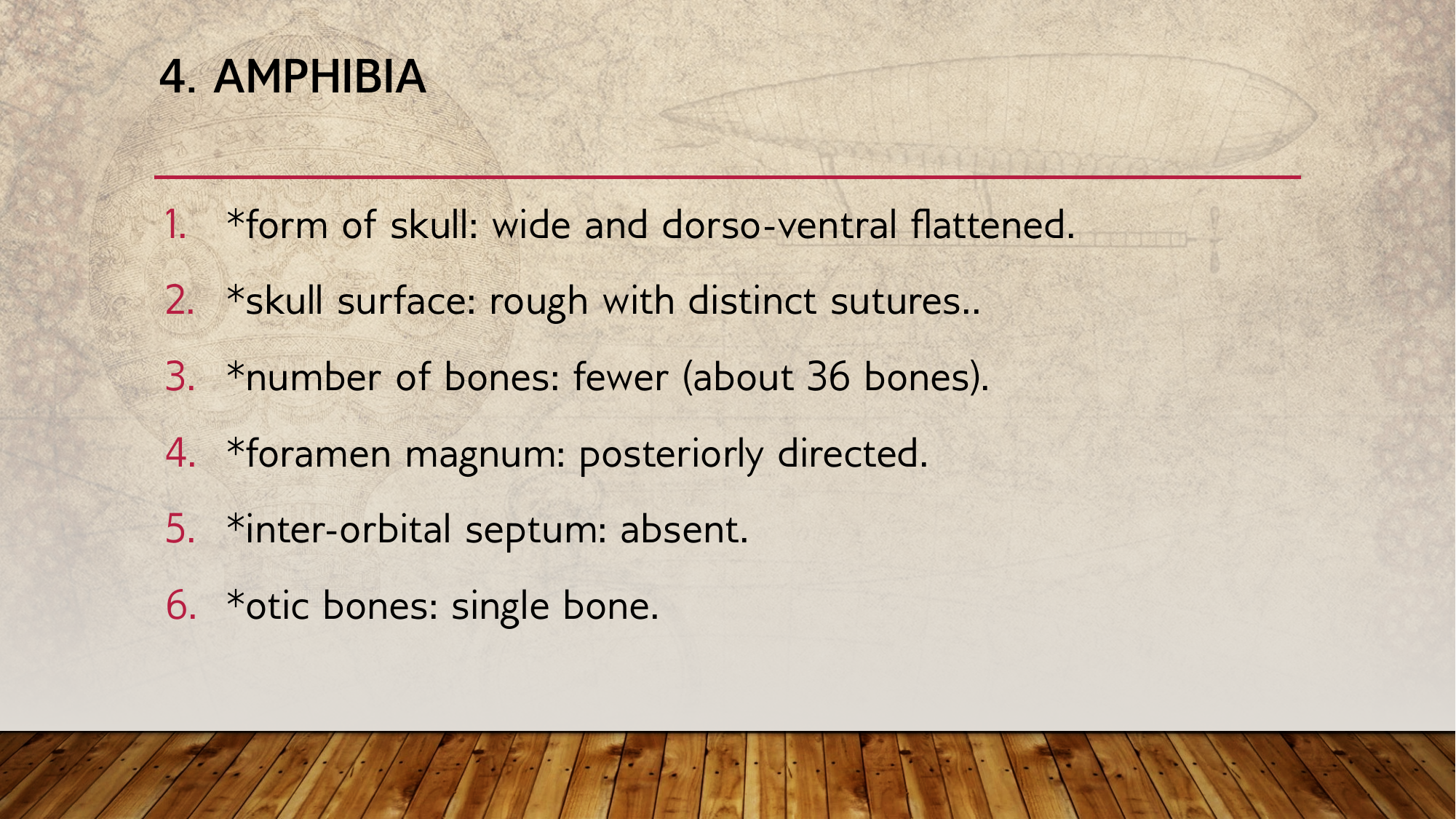

# 4. Amphibia
*form of skull: wide and dorso-ventral flattened.
*skull surface: rough with distinct sutures..
*number of bones: fewer (about 36 bones).
*foramen magnum: posteriorly directed.
*inter-orbital septum: absent.
*otic bones: single bone.